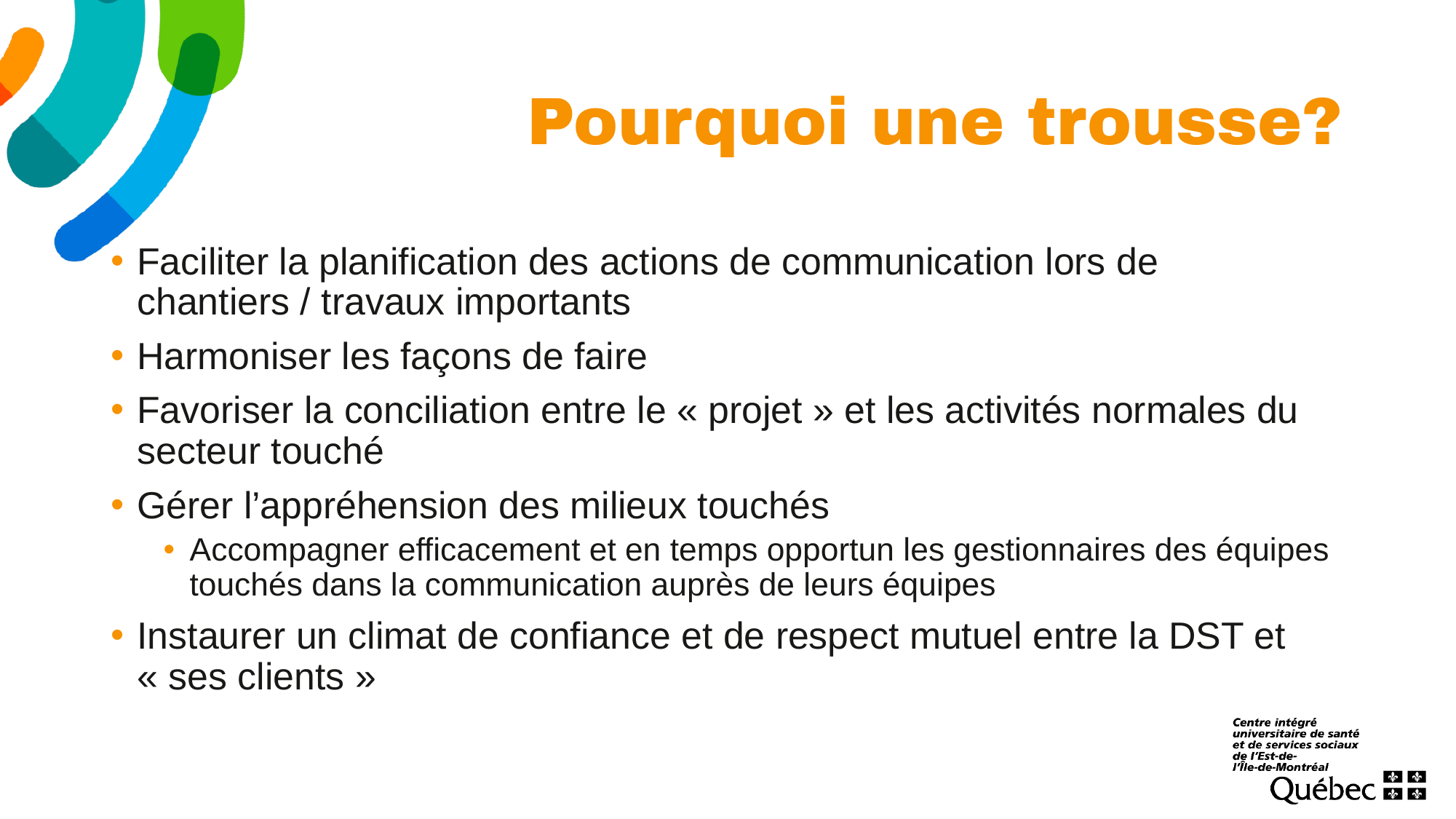

# Pourquoi une trousse?
Faciliter la planification des actions de communication lors de chantiers / travaux importants
Harmoniser les façons de faire
Favoriser la conciliation entre le « projet » et les activités normales du secteur touché
Gérer l’appréhension des milieux touchés
Accompagner efficacement et en temps opportun les gestionnaires des équipes touchés dans la communication auprès de leurs équipes
Instaurer un climat de confiance et de respect mutuel entre la DST et « ses clients »